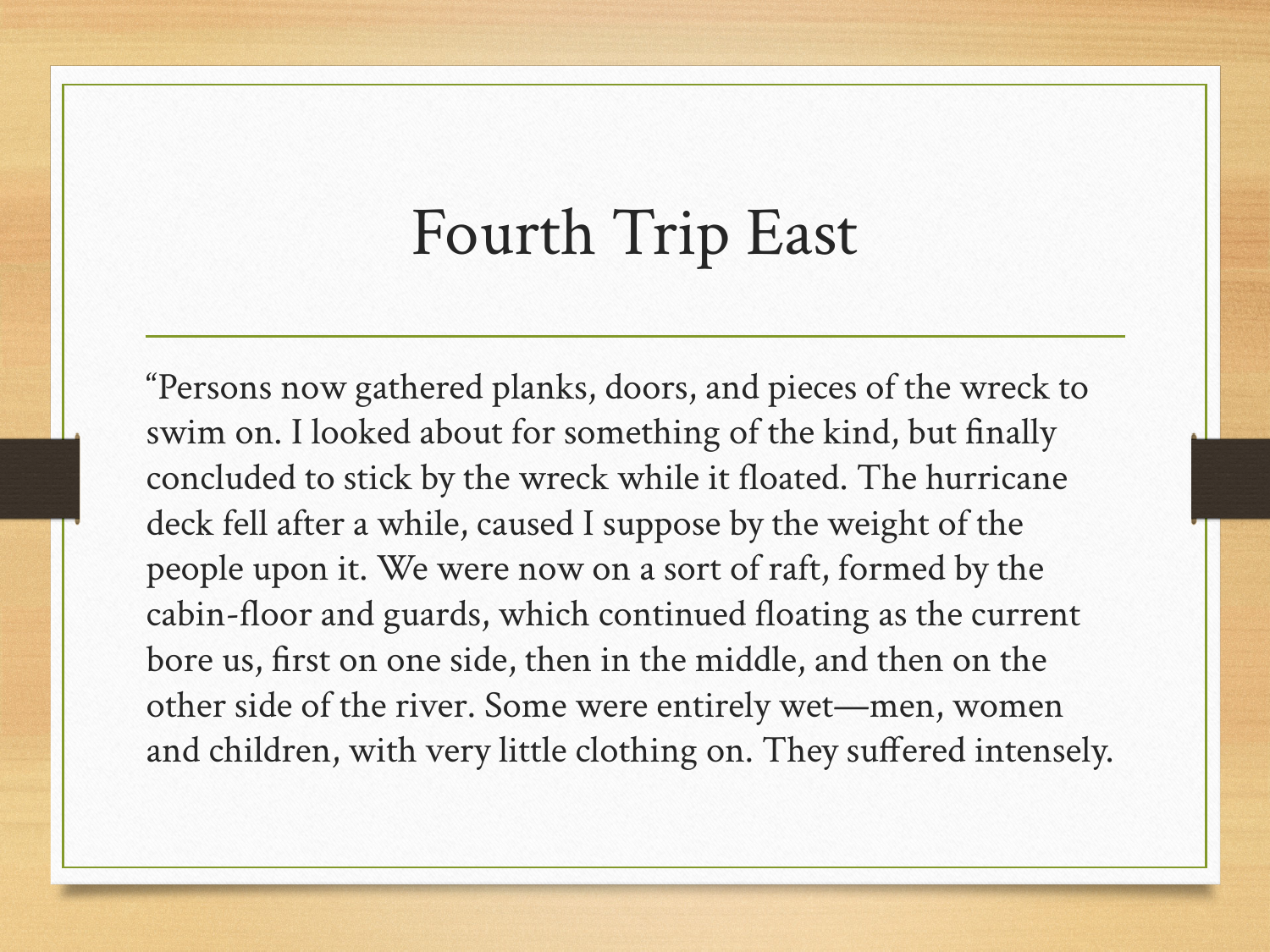

# Fourth Trip East
“Persons now gathered planks, doors, and pieces of the wreck to swim on. I looked about for something of the kind, but finally concluded to stick by the wreck while it floated. The hurricane deck fell after a while, caused I suppose by the weight of the people upon it. We were now on a sort of raft, formed by the cabin-floor and guards, which continued floating as the current bore us, first on one side, then in the middle, and then on the other side of the river. Some were entirely wet—men, women and children, with very little clothing on. They suffered intensely.